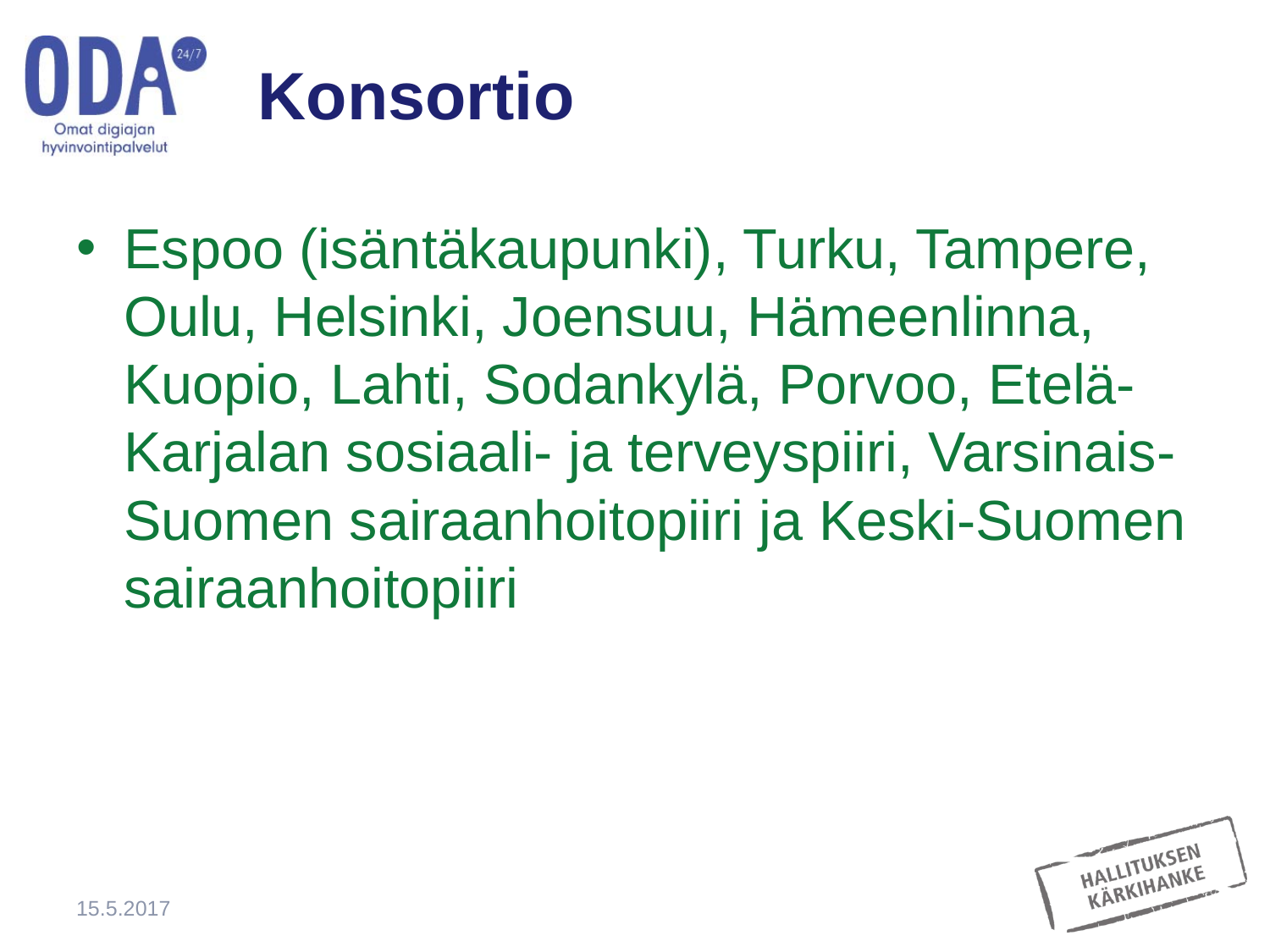

# Konsortio
Espoo (isäntäkaupunki), Turku, Tampere, Oulu, Helsinki, Joensuu, Hämeenlinna, Kuopio, Lahti, Sodankylä, Porvoo, Etelä-Karjalan sosiaali- ja terveyspiiri, Varsinais-Suomen sairaanhoitopiiri ja Keski-Suomen sairaanhoitopiiri

15.5.2017